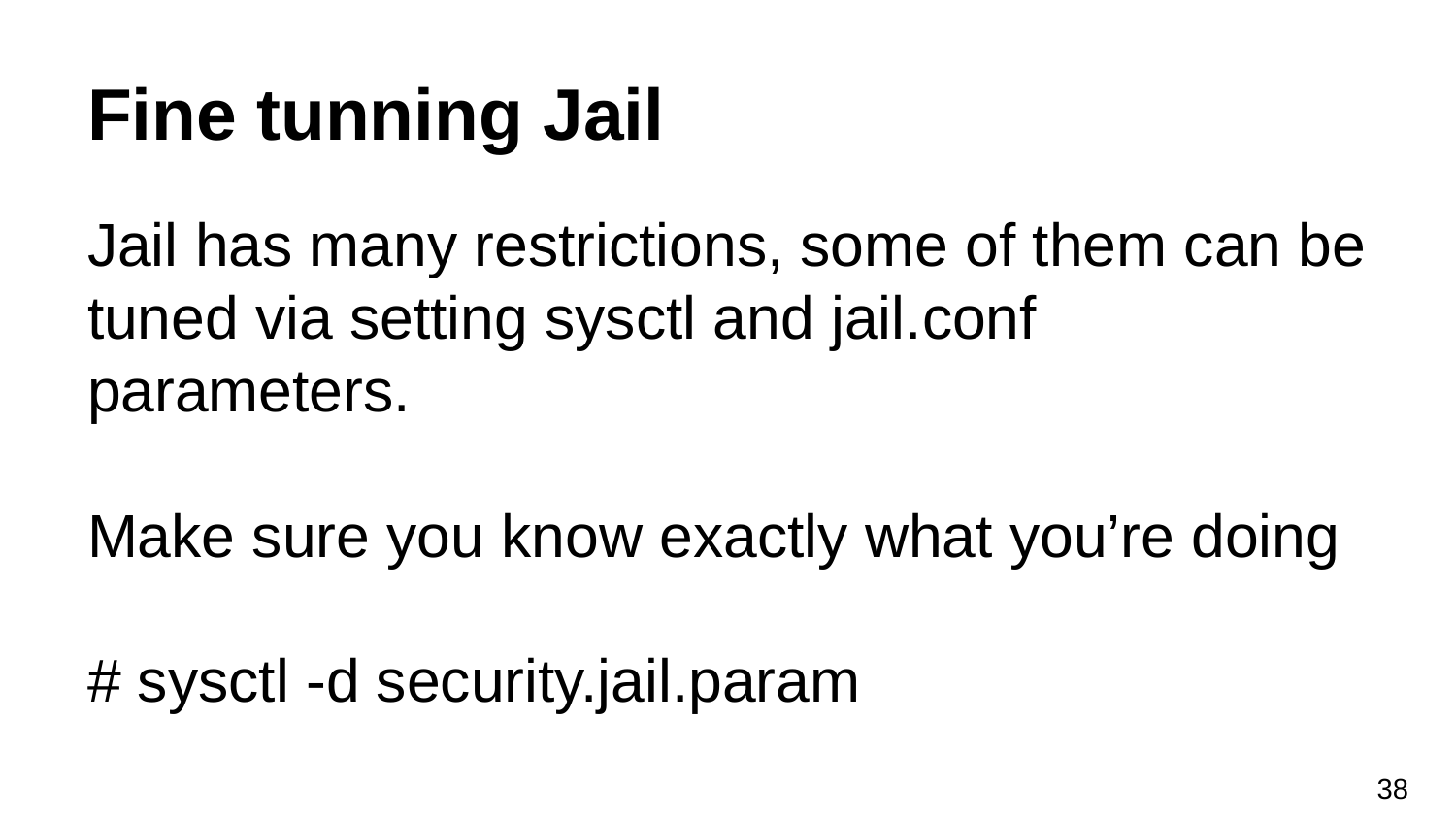

# Fine tunning Jail
Jail has many restrictions, some of them can be tuned via setting sysctl and jail.conf parameters.

Make sure you know exactly what you’re doing

# sysctl -d security.jail.param
38